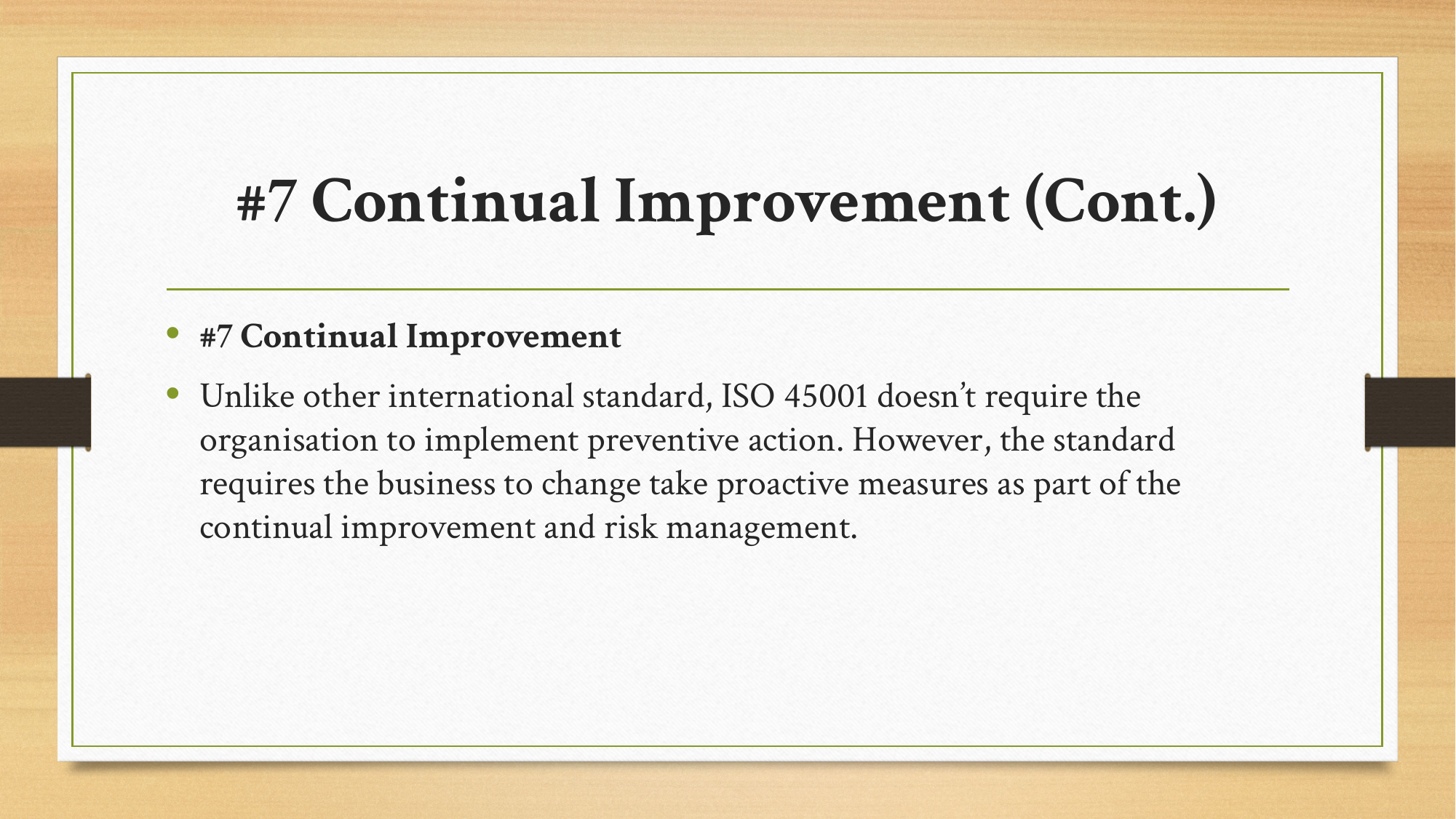

# #7 Continual Improvement (Cont.)
#7 Continual Improvement
Unlike other international standard, ISO 45001 doesn’t require the organisation to implement preventive action. However, the standard requires the business to change take proactive measures as part of the continual improvement and risk management.